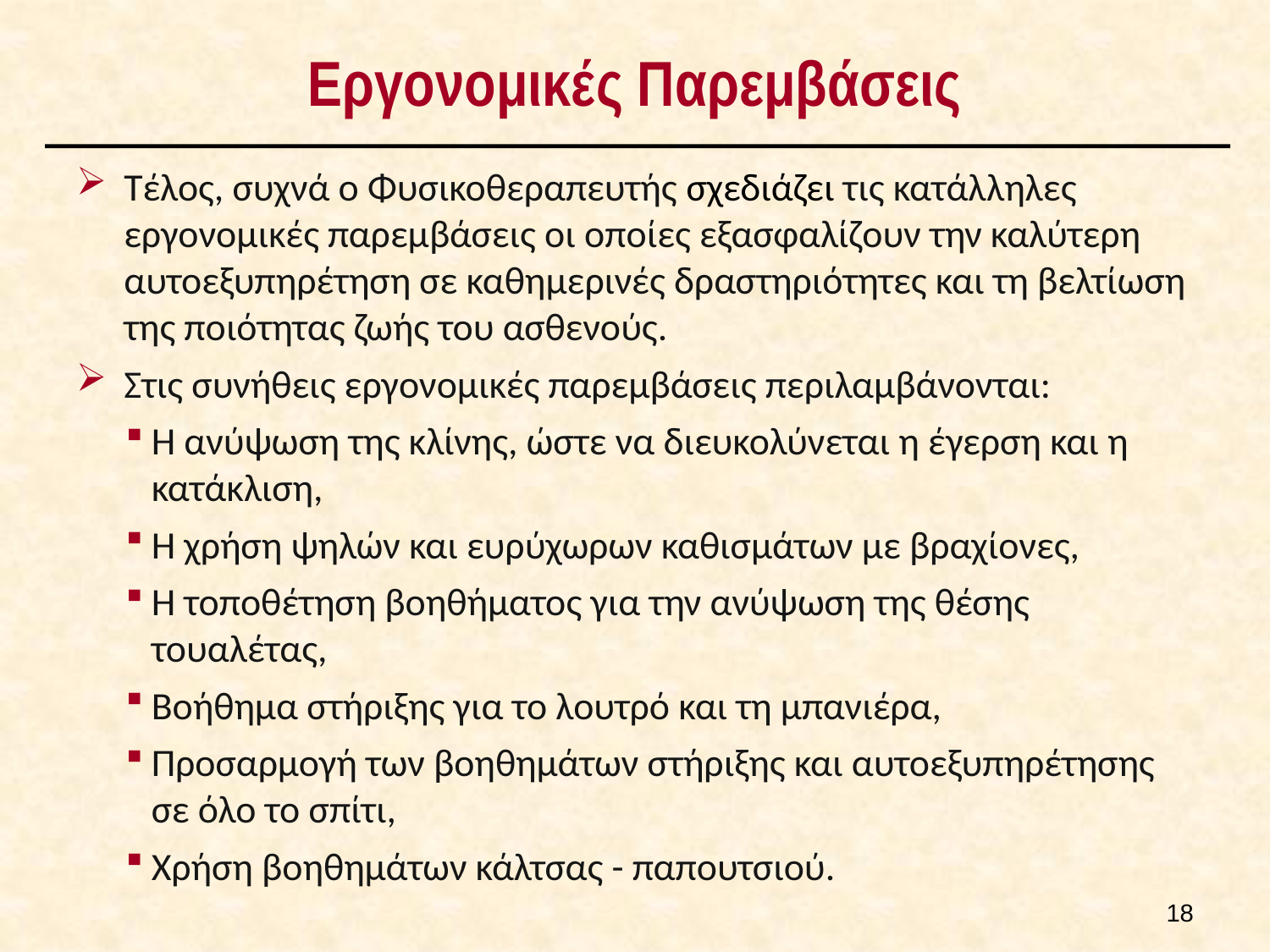

# Εργονομικές Παρεμβάσεις
Τέλος, συχνά ο Φυσικοθεραπευτής σχεδιάζει τις κατάλληλες εργονομικές παρεμβάσεις οι οποίες εξασφαλίζουν την καλύτερη αυτοεξυπηρέτηση σε καθημερινές δραστηριότητες και τη βελτίωση της ποιότητας ζωής του ασθενούς.
Στις συνήθεις εργονομικές παρεμβάσεις περιλαμβάνονται:
Η ανύψωση της κλίνης, ώστε να διευκολύνεται η έγερση και η κατάκλιση,
Η χρήση ψηλών και ευρύχωρων καθισμάτων με βραχίονες,
Η τοποθέτηση βοηθήματος για την ανύψωση της θέσης τουαλέτας,
Βοήθημα στήριξης για το λουτρό και τη μπανιέρα,
Προσαρμογή των βοηθημάτων στήριξης και αυτοεξυπηρέτησης σε όλο το σπίτι,
Χρήση βοηθημάτων κάλτσας - παπουτσιού.
18